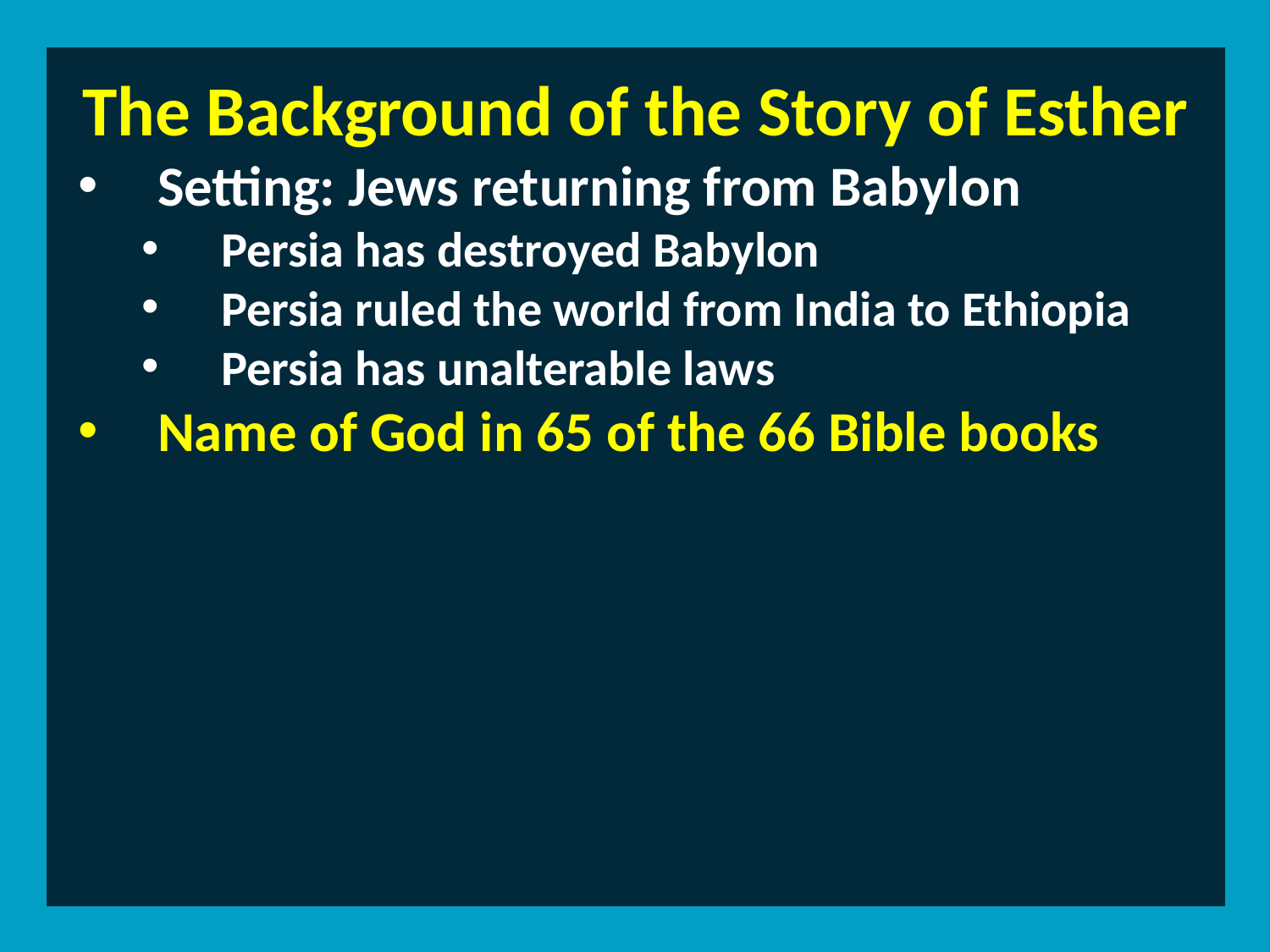

The Background of the Story of Esther
Setting: Jews returning from Babylon
Persia has destroyed Babylon
Persia ruled the world from India to Ethiopia
Persia has unalterable laws
Name of God in 65 of the 66 Bible books